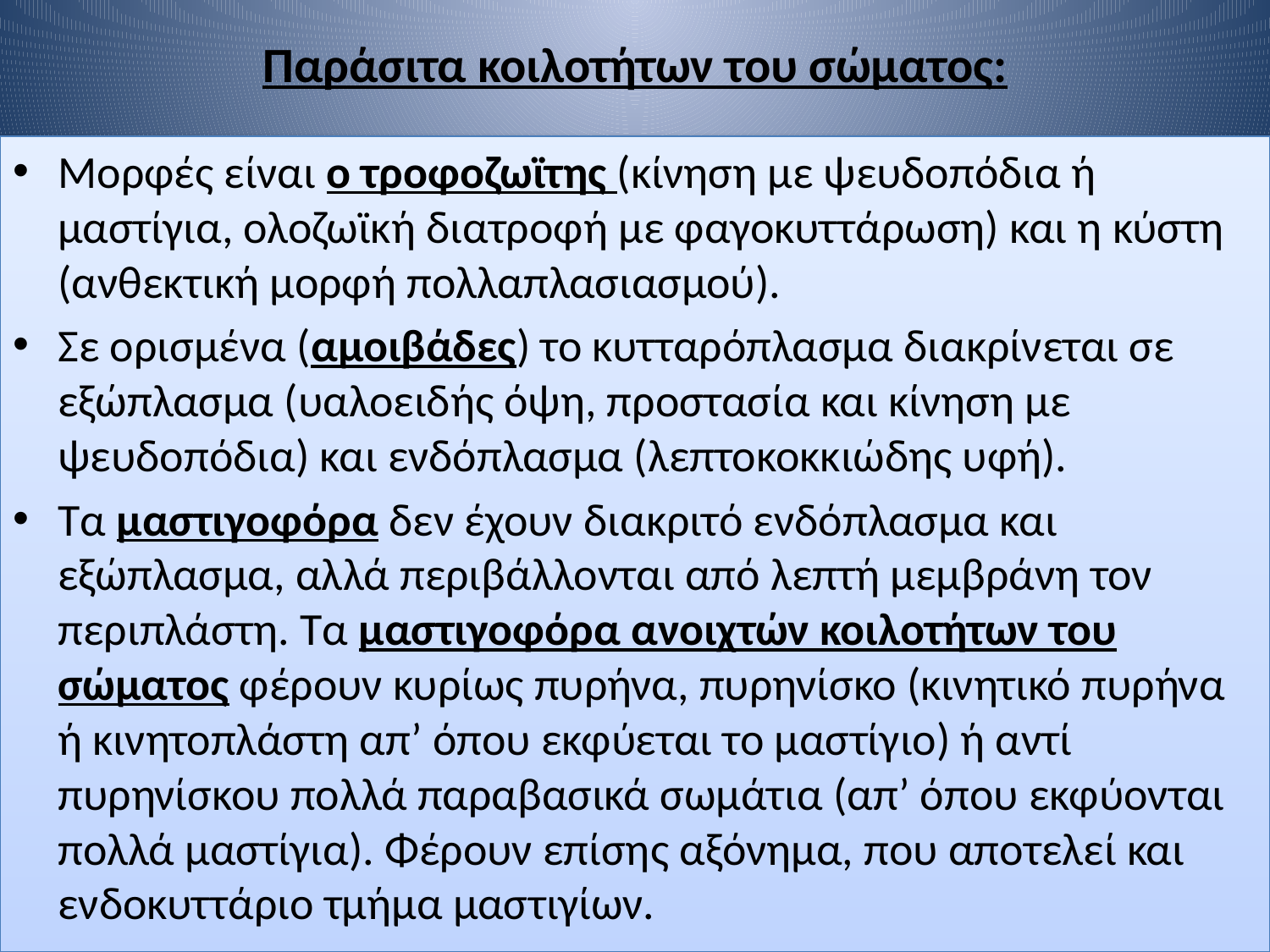

# Παράσιτα κοιλοτήτων του σώματος:
Μορφές είναι ο τροφοζωϊτης (κίνηση με ψευδοπόδια ή μαστίγια, ολοζωϊκή διατροφή με φαγοκυττάρωση) και η κύστη (ανθεκτική μορφή πολλαπλασιασμού).
Σε ορισμένα (αμοιβάδες) το κυτταρόπλασμα διακρίνεται σε εξώπλασμα (υαλοειδής όψη, προστασία και κίνηση με ψευδοπόδια) και ενδόπλασμα (λεπτοκοκκιώδης υφή).
Τα μαστιγοφόρα δεν έχουν διακριτό ενδόπλασμα και εξώπλασμα, αλλά περιβάλλονται από λεπτή μεμβράνη τον περιπλάστη. Τα μαστιγοφόρα ανοιχτών κοιλοτήτων του σώματος φέρουν κυρίως πυρήνα, πυρηνίσκο (κινητικό πυρήνα ή κινητοπλάστη απ’ όπου εκφύεται το μαστίγιο) ή αντί πυρηνίσκου πολλά παραβασικά σωμάτια (απ’ όπου εκφύονται πολλά μαστίγια). Φέρουν επίσης αξόνημα, που αποτελεί και ενδοκυττάριο τμήμα μαστιγίων.